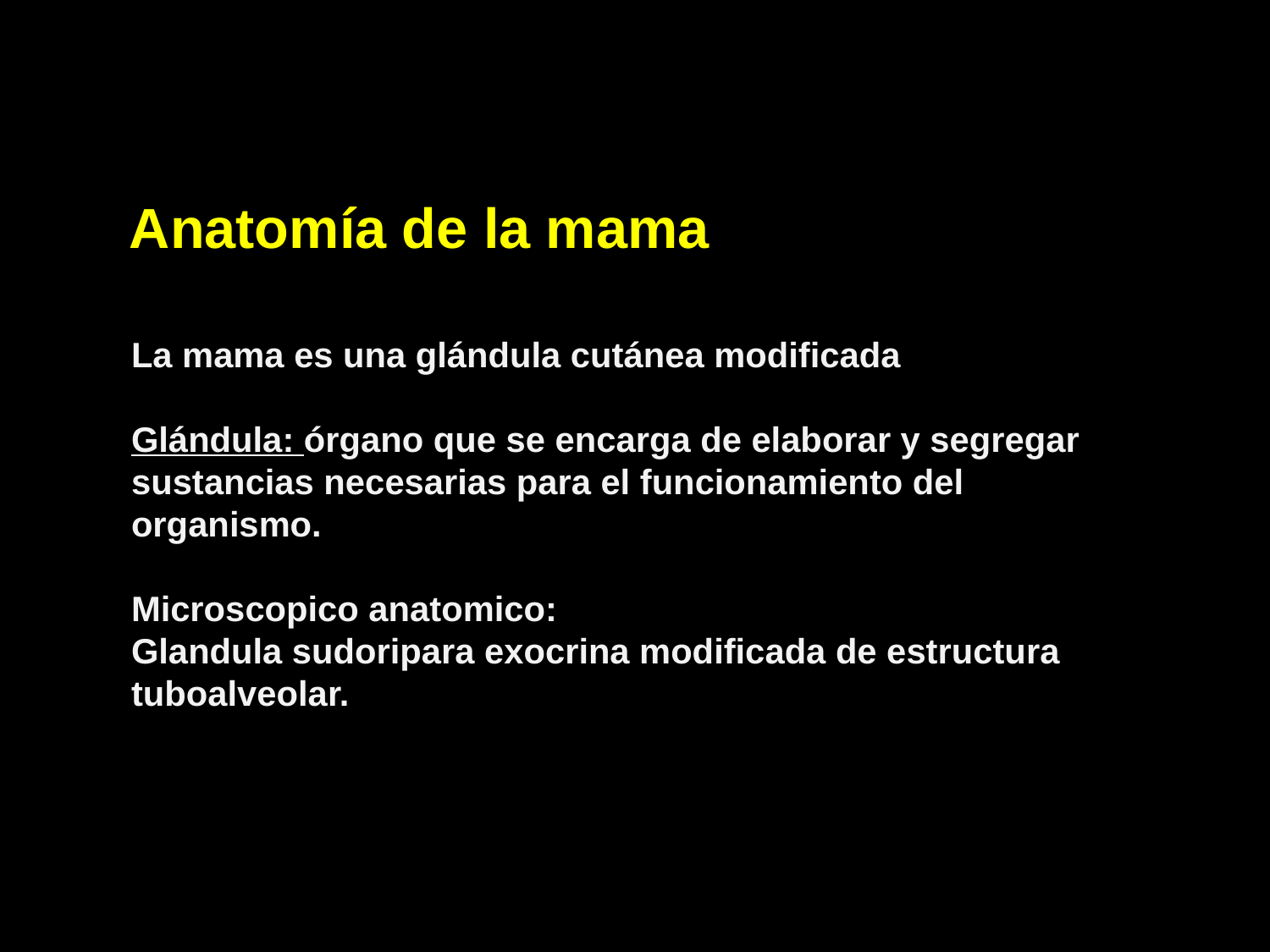

Anatomía de la mama
La mama es una glándula cutánea modificada

Glándula: órgano que se encarga de elaborar y segregar sustancias necesarias para el funcionamiento del organismo.

Microscopico anatomico:
Glandula sudoripara exocrina modificada de estructura tuboalveolar.